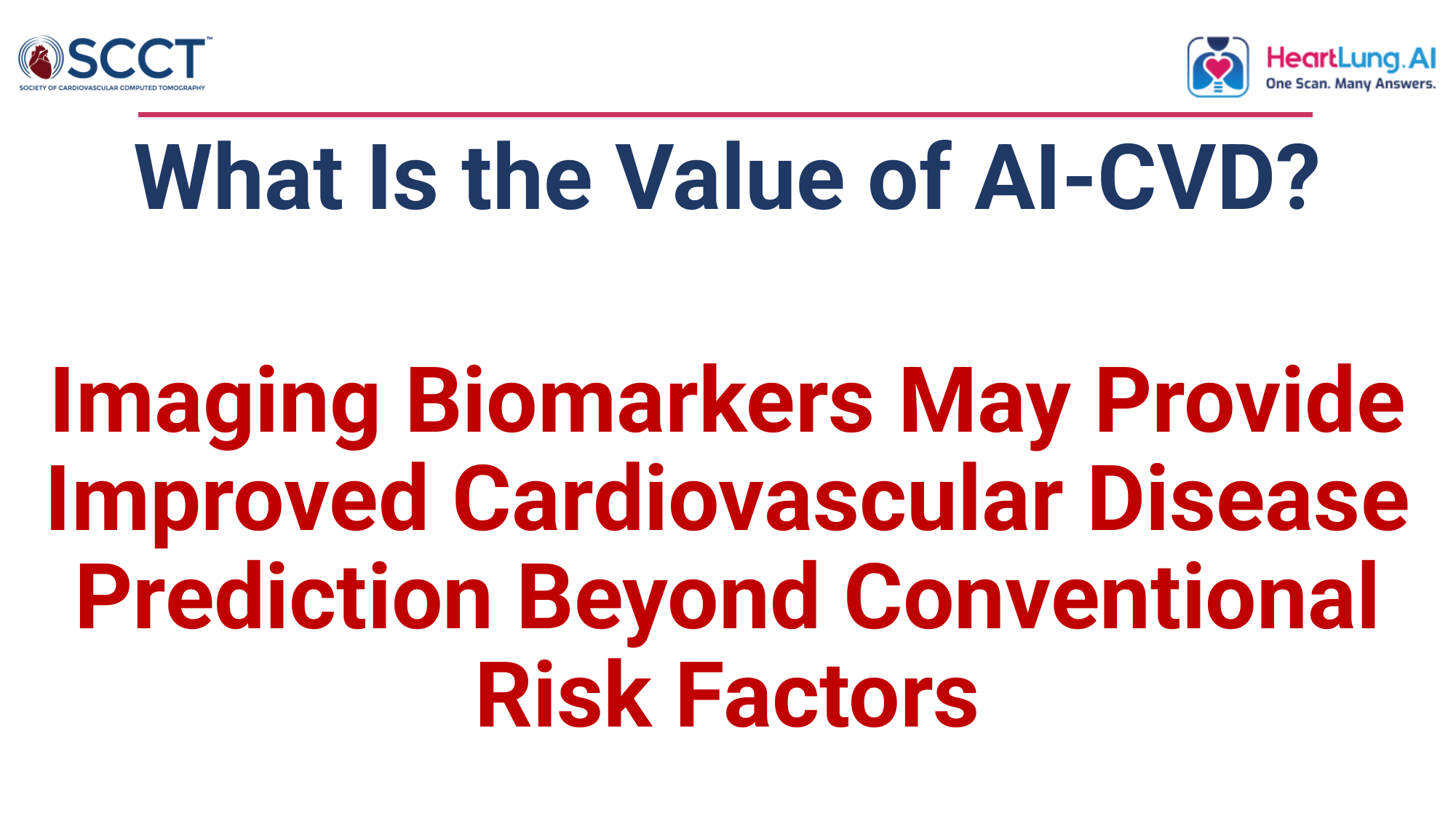

What Is the Value of AI-CVD?
Imaging Biomarkers May Provide Improved Cardiovascular Disease Prediction Beyond Conventional Risk Factors